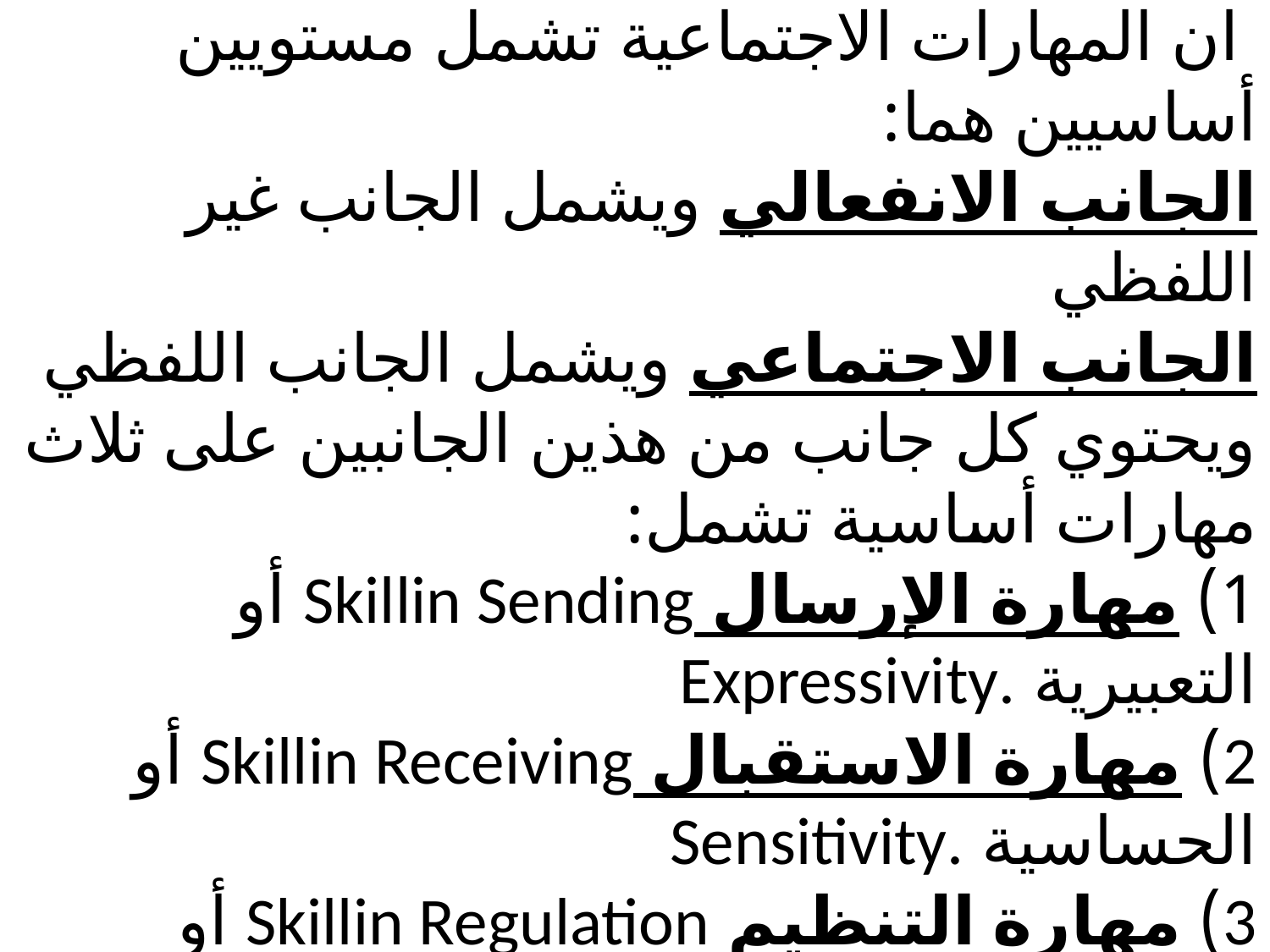

# *مستويات المهارات الاجتماعية ان المهارات الاجتماعية تشمل مستويين أساسيين هما: الجانب الانفعالي ويشمل الجانب غير اللفظي الجانب الاجتماعي ويشمل الجانب اللفظي ويحتوي كل جانب من هذين الجانبين على ثلاث مهارات أساسية تشمل: 1) مهارة الإرسال Skillin Sending أو التعبيرية Expressivity. 2) مهارة الاستقبال Skillin Receiving أو الحساسية Sensitivity. 3) مهارة التنظيم Skillin Regulation أو الضبط Control.